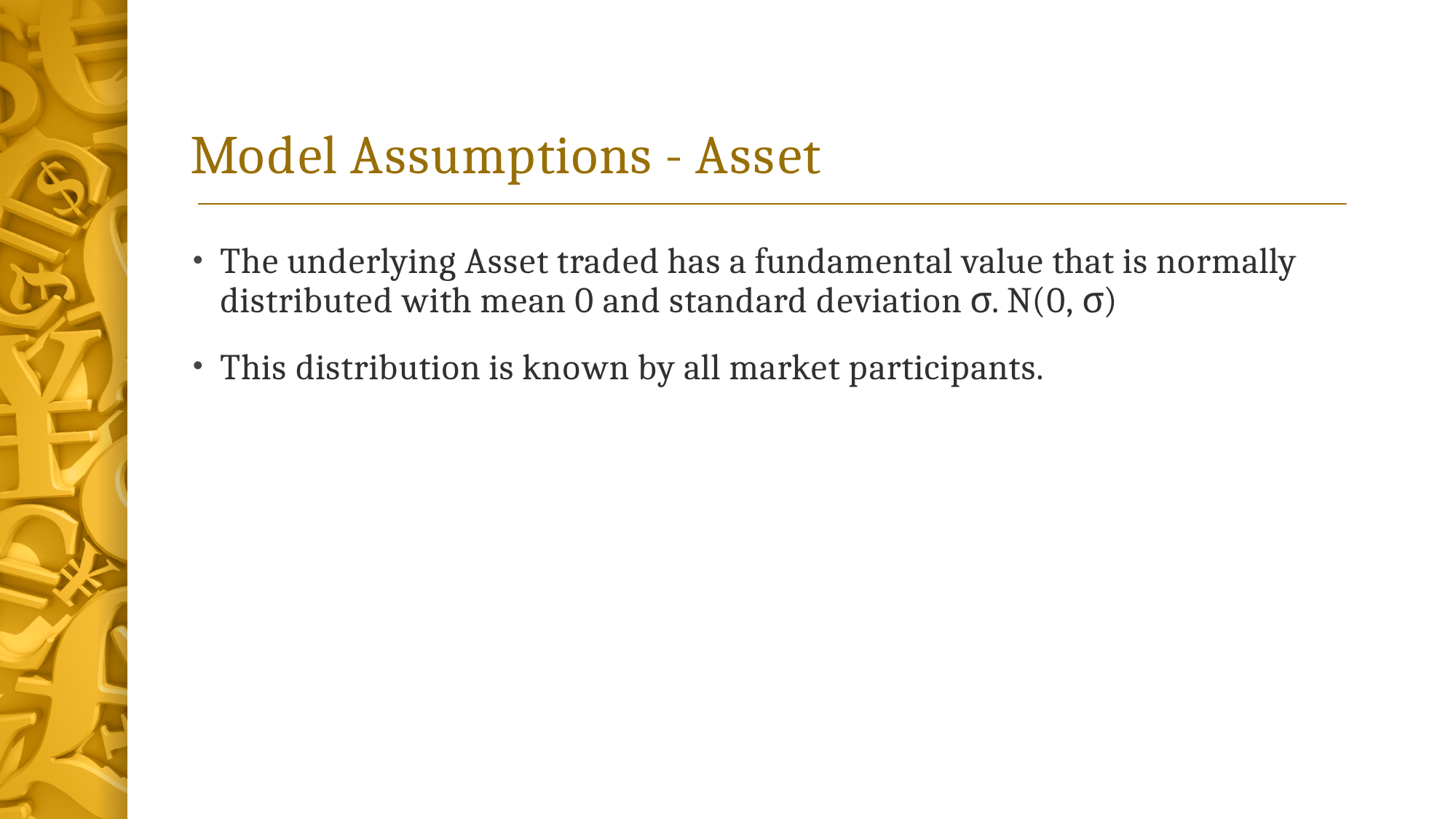

# Model Assumptions - Asset
The underlying Asset traded has a fundamental value that is normally distributed with mean 0 and standard deviation σ. N(0, σ)
This distribution is known by all market participants.